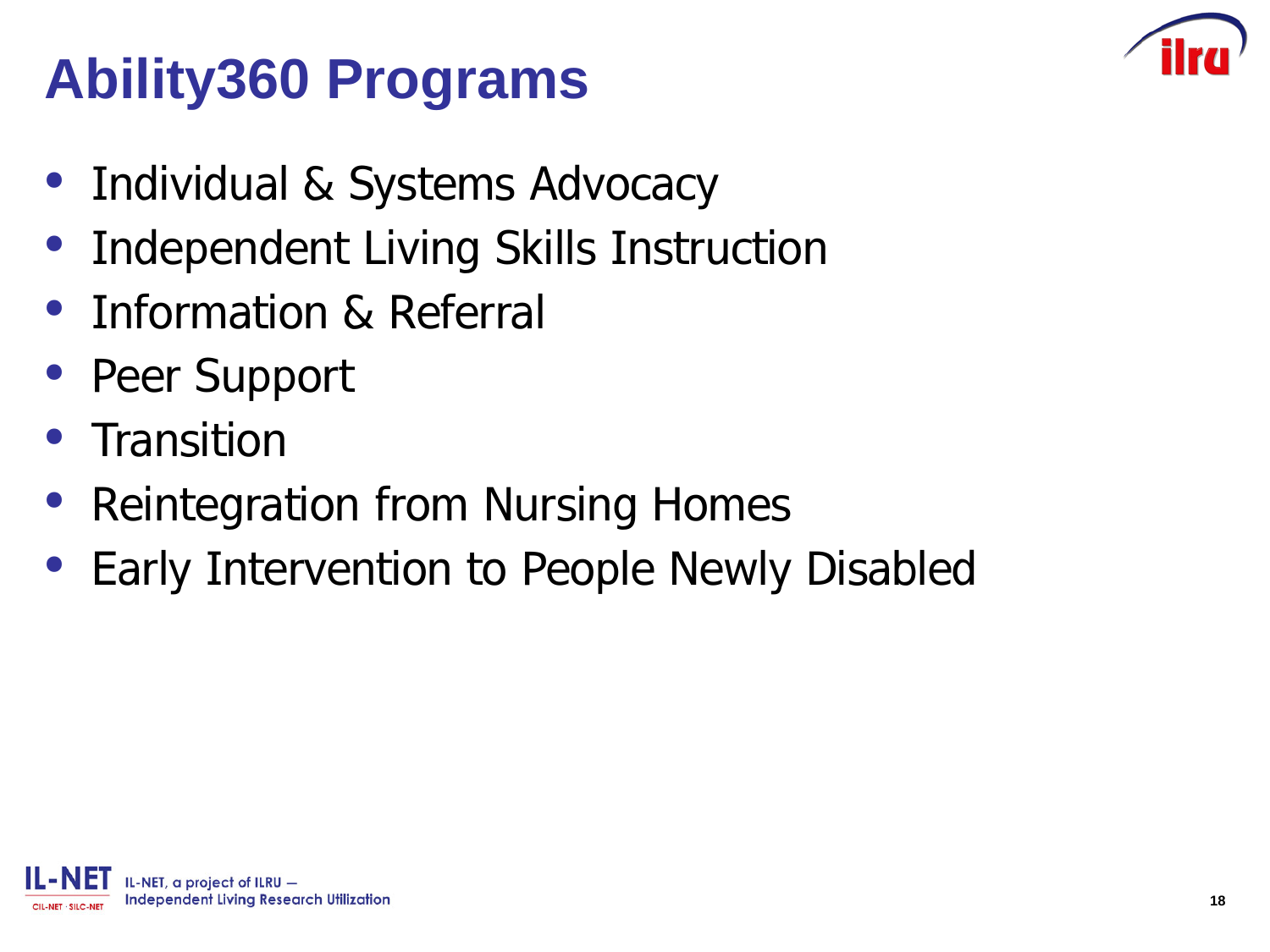

# Ability360 Programs
Individual & Systems Advocacy
Independent Living Skills Instruction
Information & Referral
Peer Support
Transition
Reintegration from Nursing Homes
Early Intervention to People Newly Disabled